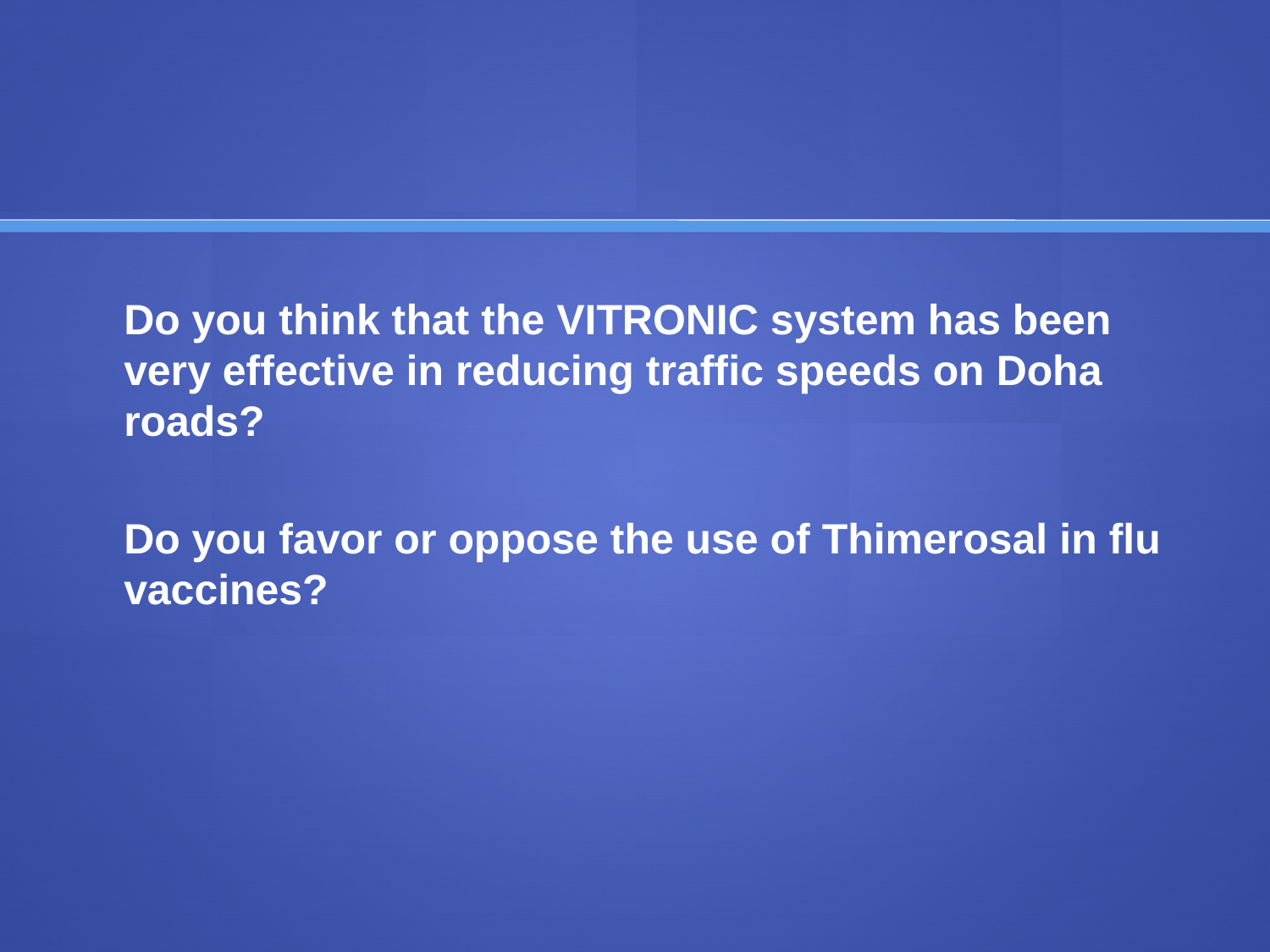

#
	Do you think that the VITRONIC system has been very effective in reducing traffic speeds on Doha roads?

	Do you favor or oppose the use of Thimerosal in flu vaccines?